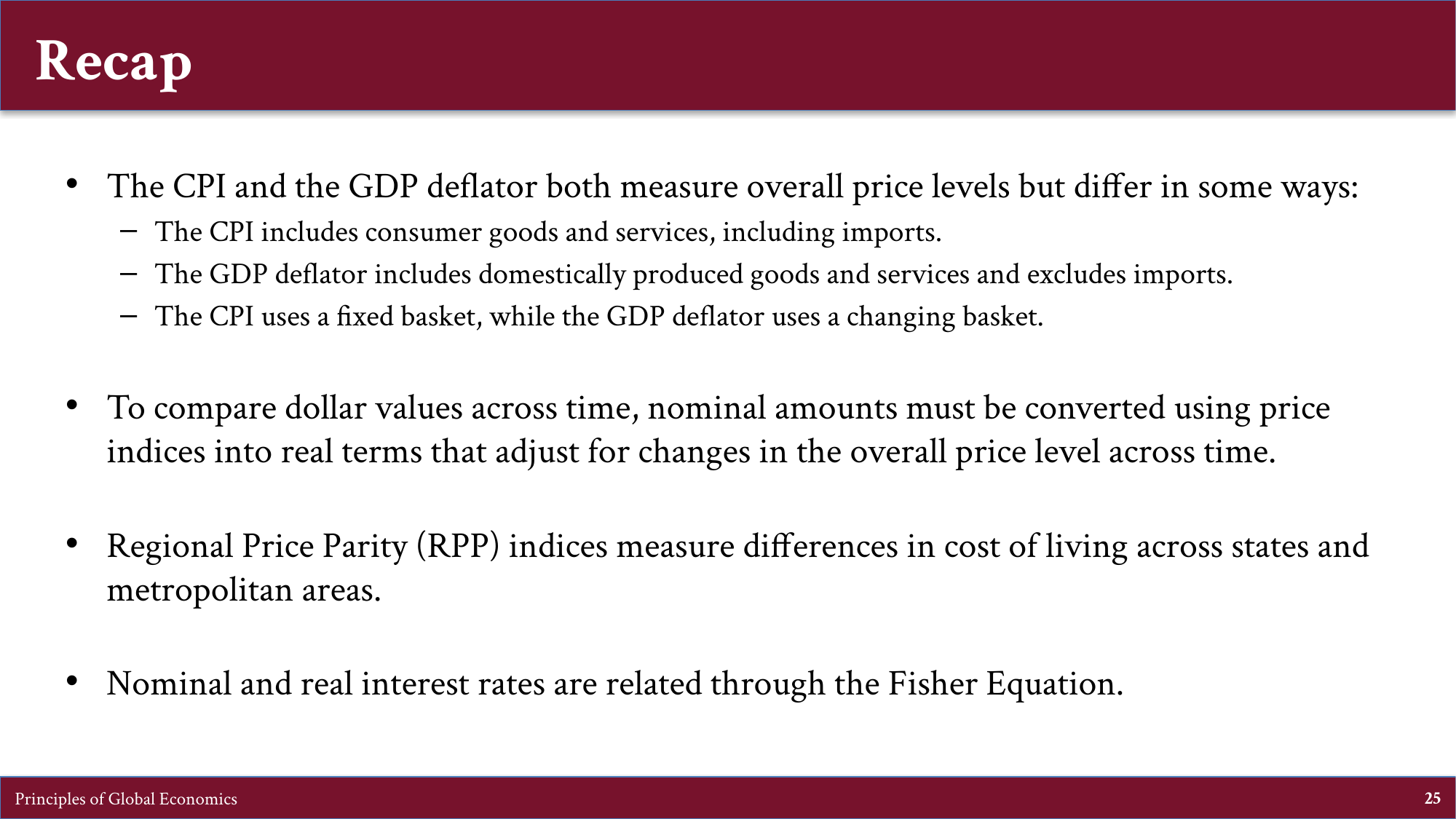

# Recap
The CPI and the GDP deflator both measure overall price levels but differ in some ways:
The CPI includes consumer goods and services, including imports.
The GDP deflator includes domestically produced goods and services and excludes imports.
The CPI uses a fixed basket, while the GDP deflator uses a changing basket.

To compare dollar values across time, nominal amounts must be converted using price indices into real terms that adjust for changes in the overall price level across time.

Regional Price Parity (RPP) indices measure differences in cost of living across states and metropolitan areas.

Nominal and real interest rates are related through the Fisher Equation.

 Principles of Global Economics
25